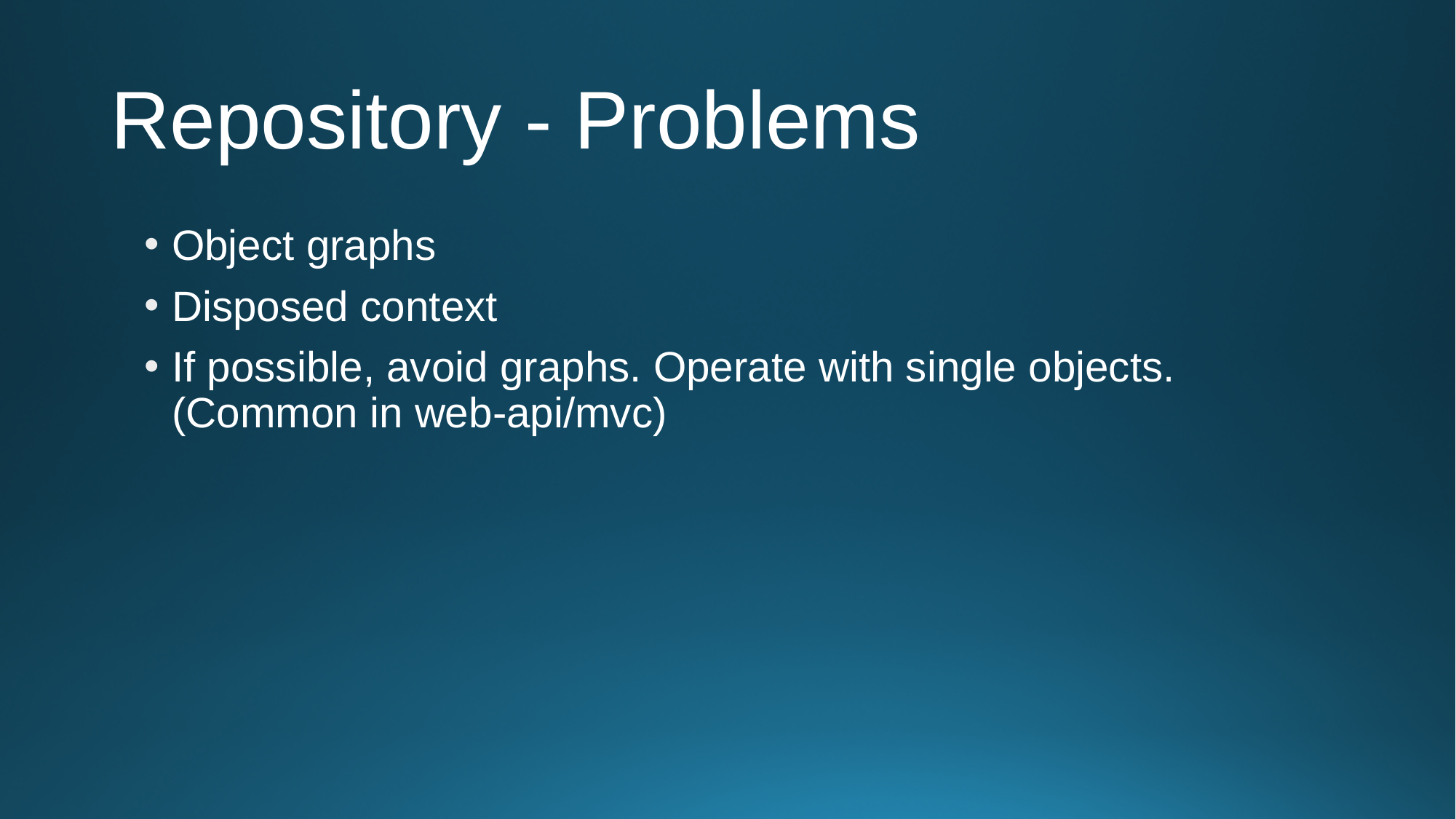

# Repository - Problems
Object graphs
Disposed context
If possible, avoid graphs. Operate with single objects. (Common in web-api/mvc)